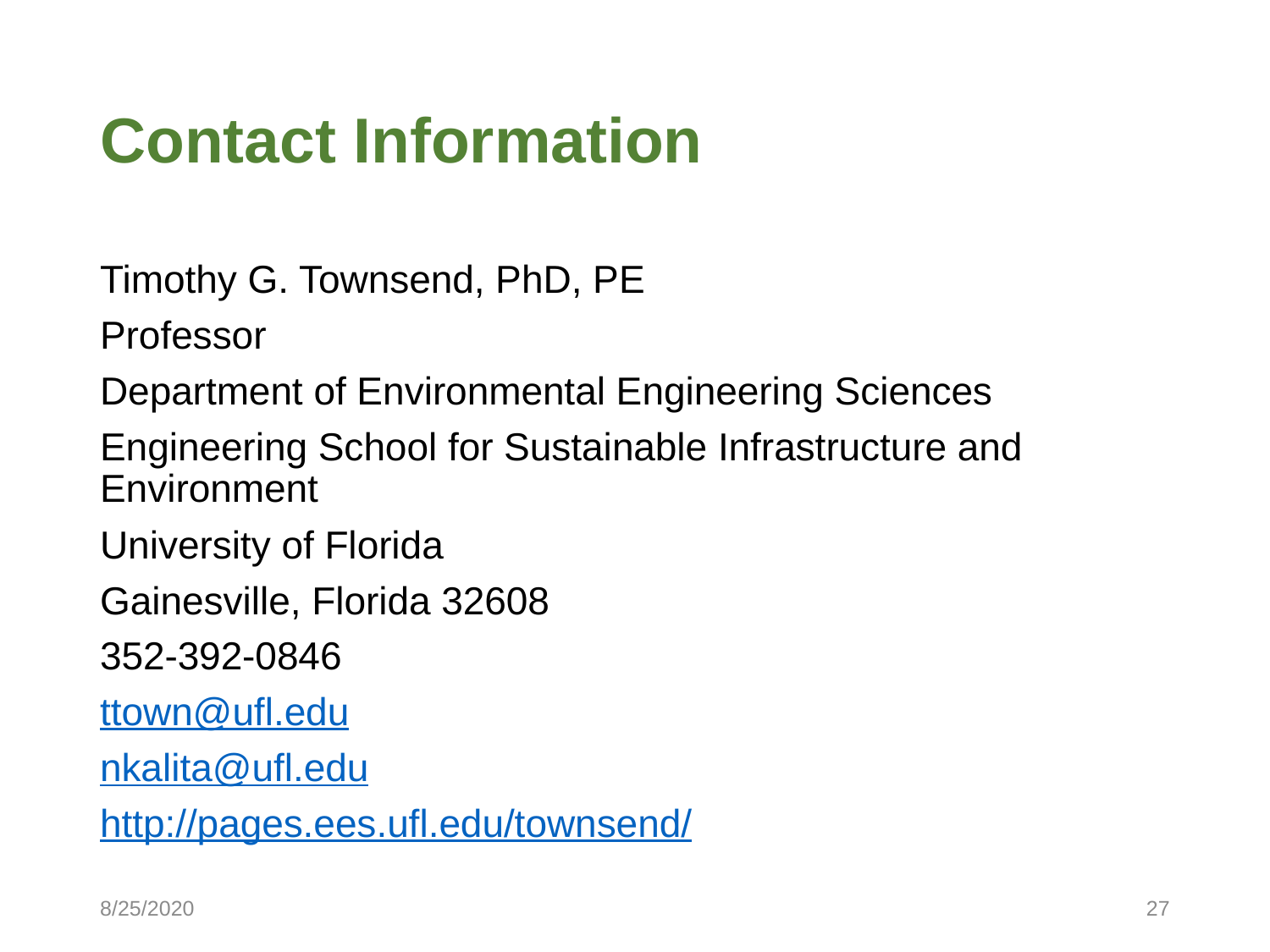

# Contact Information
Timothy G. Townsend, PhD, PE
Professor
Department of Environmental Engineering Sciences
Engineering School for Sustainable Infrastructure and Environment
University of Florida
Gainesville, Florida 32608
352-392-0846
ttown@ufl.edu
nkalita@ufl.edu
http://pages.ees.ufl.edu/townsend/
8/25/2020
27